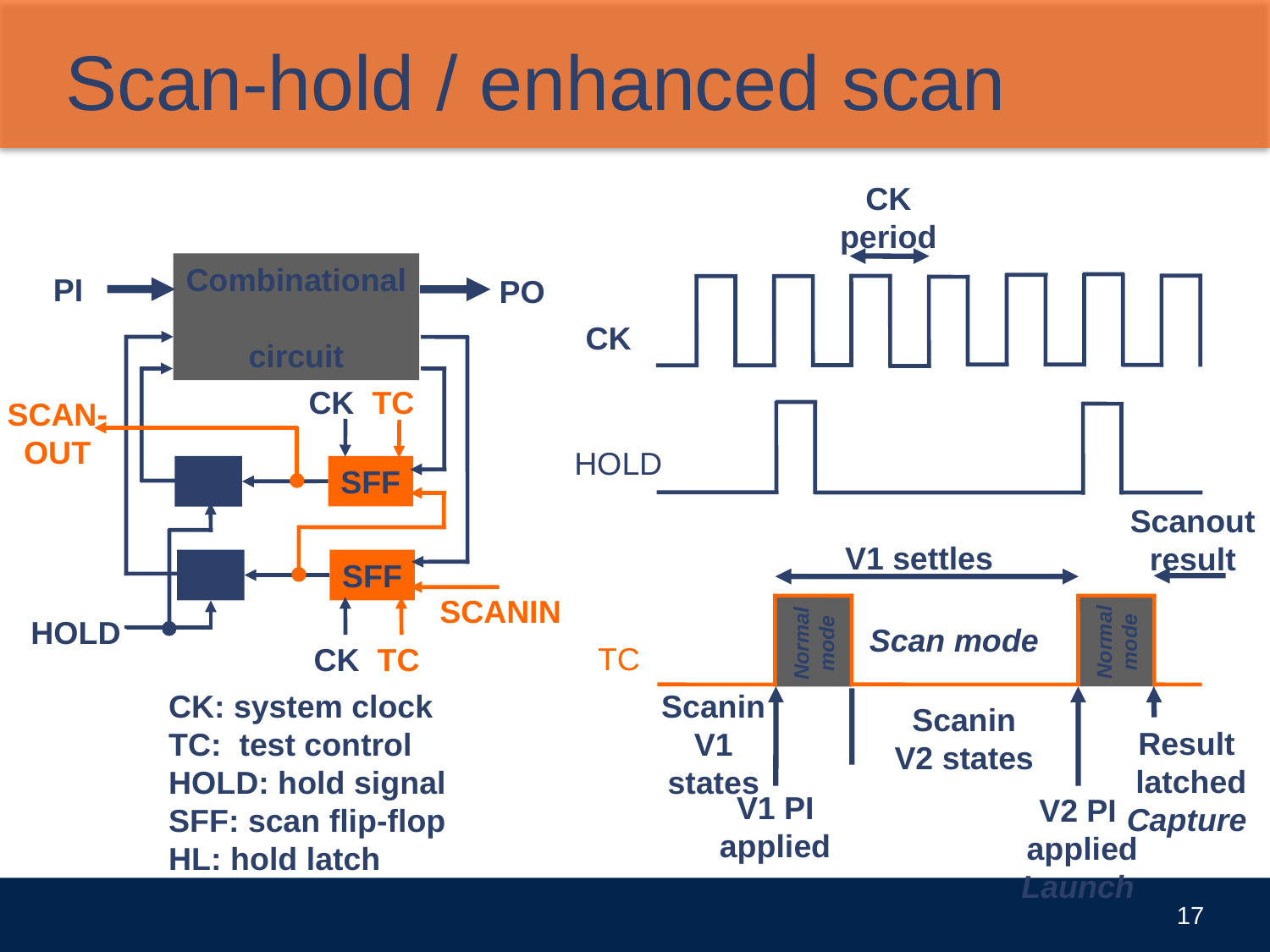

# Scan-hold / enhanced scan
CK
period
Combinational

circuit

PI
PO

CK

CK  TC
SCAN-
OUT

HOLD
SFF
HL

Scanout
result

V1 settles
HL
SFF

SCANIN

HOLD
Normal
mode
Normal
mode
Scan mode

TC
CK  TC
CK: system clock
TC:  test control
HOLD: hold signal
SFF: scan flip-flop
HL: hold latch
Scanin
V1
states

Scanin
V2 states
Result
 latched
Capture
V1 PI
applied
V2 PI
 applied
Launch